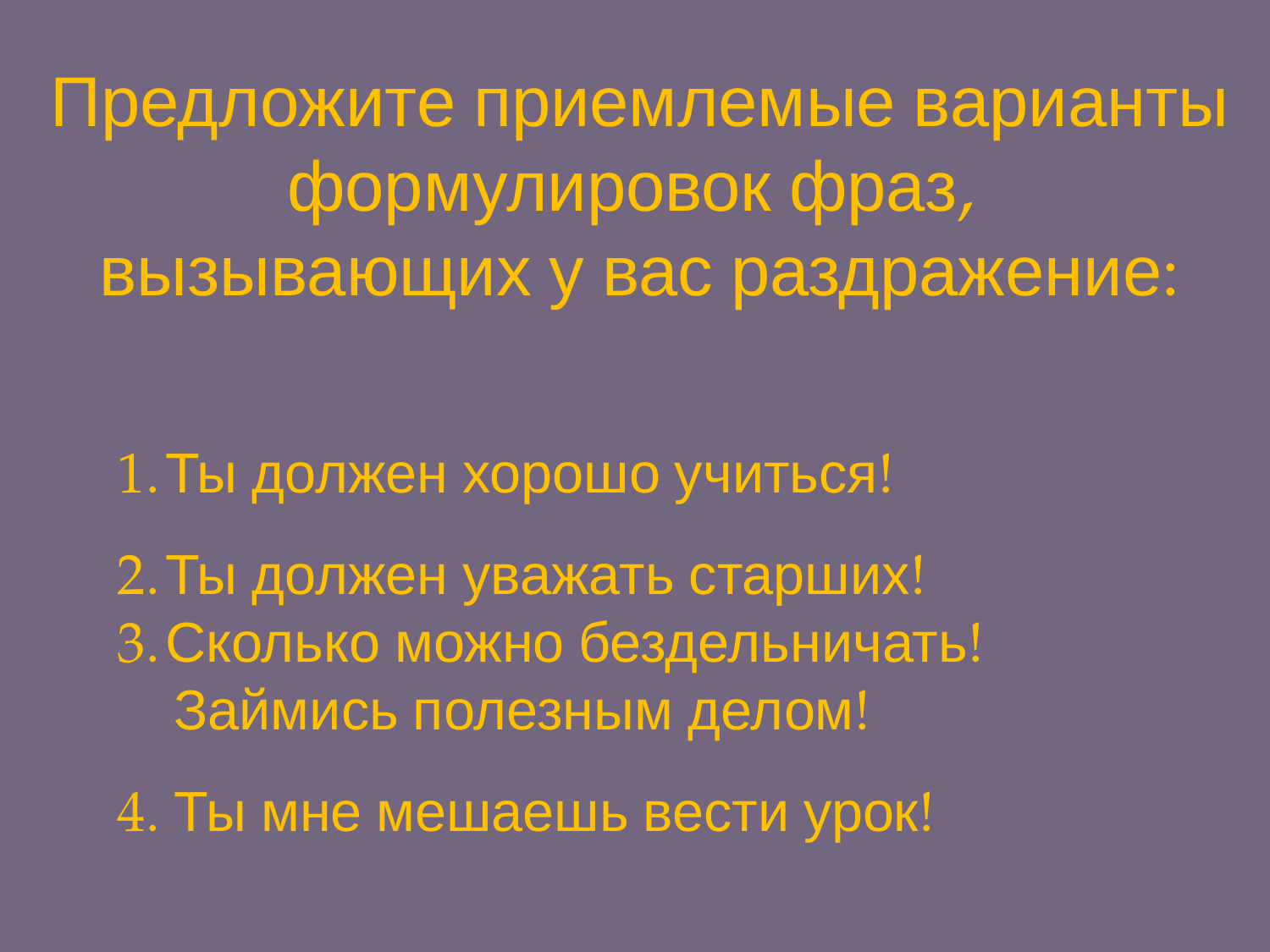

Предложите приемлемые варианты
формулировок фраз,
вызывающих у вас раздражение:
Ты должен хорошо учиться!
Ты должен уважать старших!
Сколько можно бездельничать!
    Займись полезным делом!
4. Ты мне мешаешь вести урок!